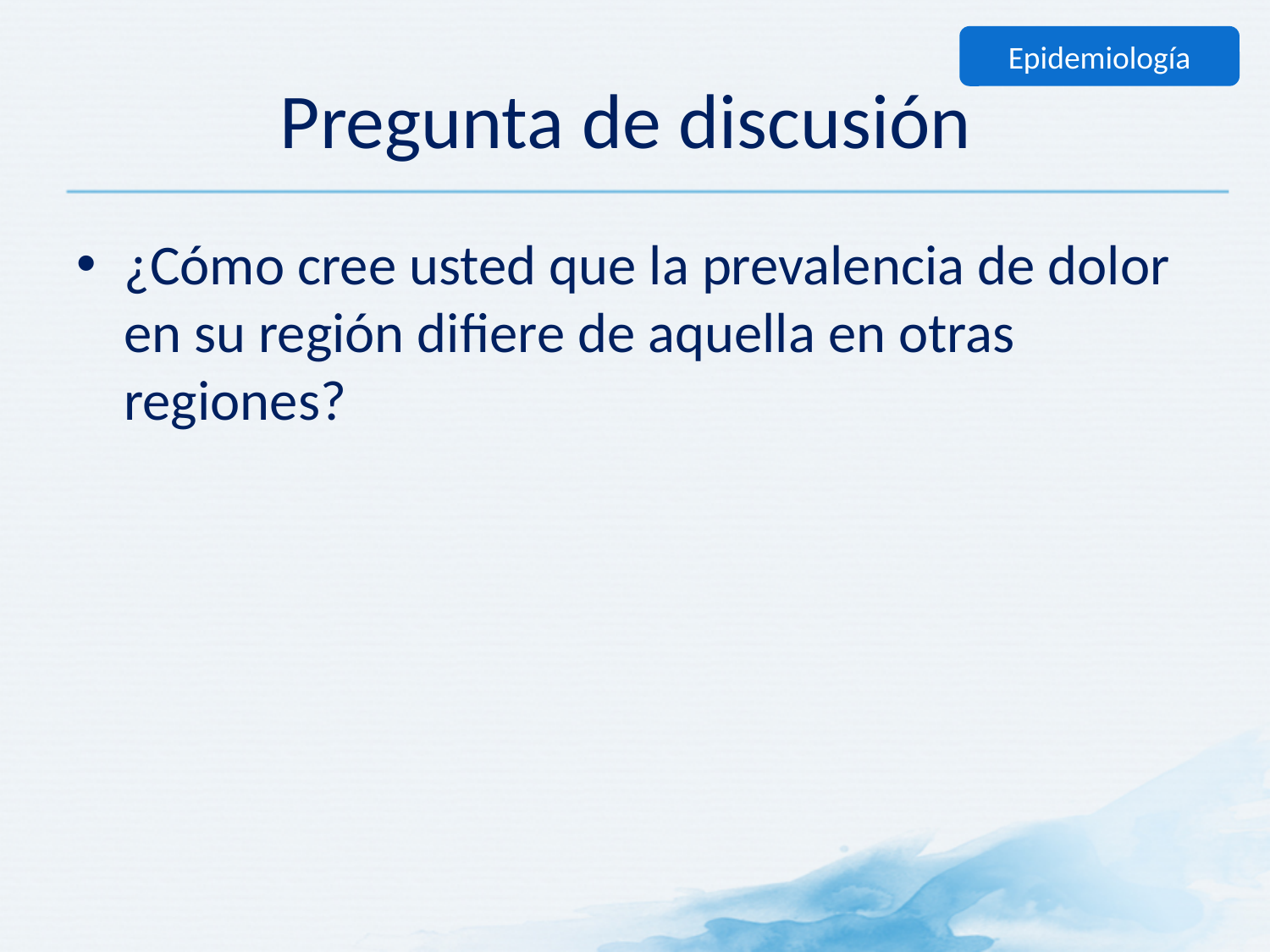

Epidemiología
# Pregunta de discusión
¿Cómo cree usted que la prevalencia de dolor en su región difiere de aquella en otras regiones?